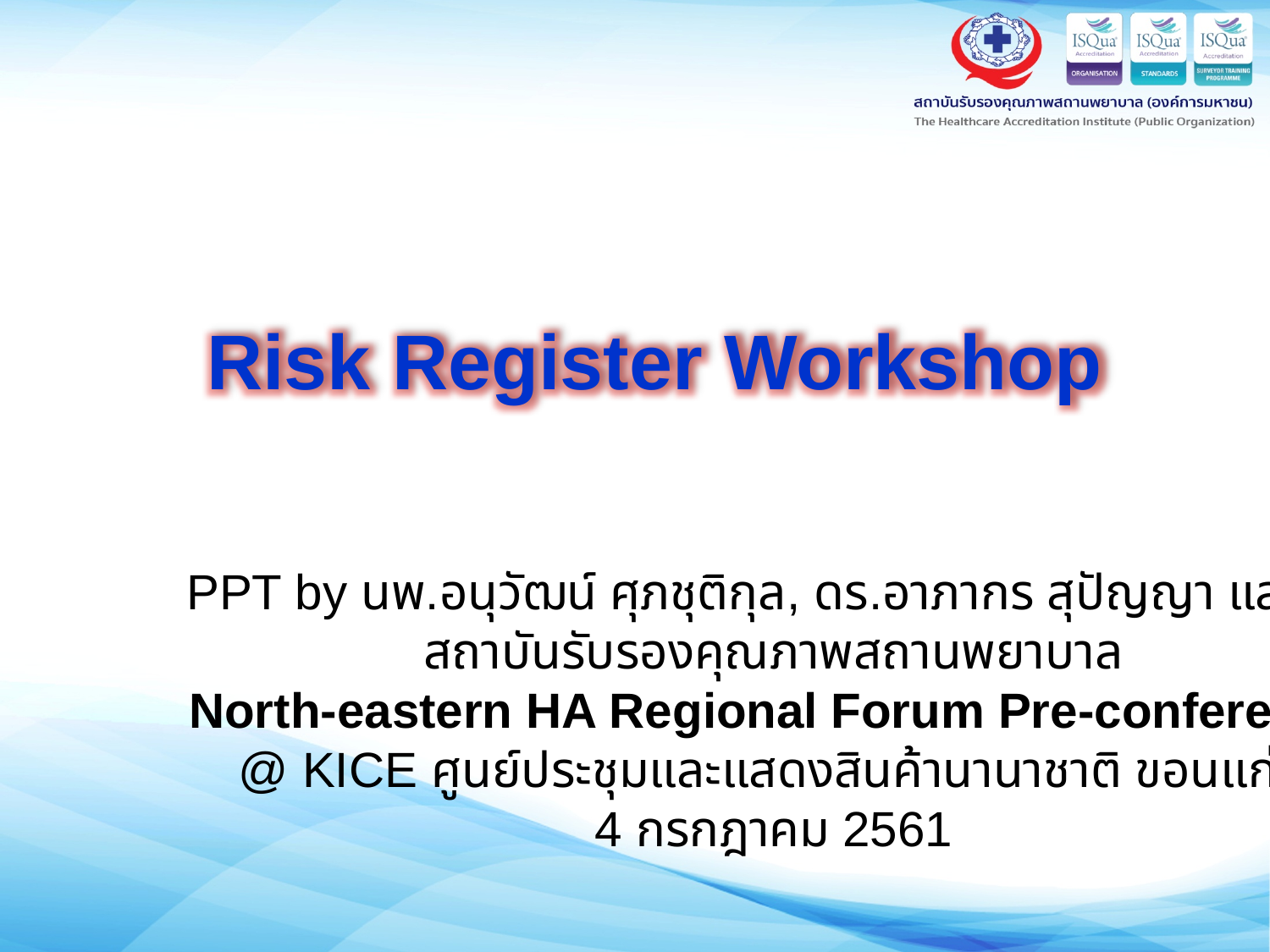

Risk Register Workshop
PPT by นพ.อนุวัฒน์ ศุภชุติกุล, ดร.อาภากร สุปัญญา และทีม
สถาบันรับรองคุณภาพสถานพยาบาล
North-eastern HA Regional Forum Pre-conference
@ KICE ศูนย์ประชุมและแสดงสินค้านานาชาติ ขอนแก่น
4 กรกฎาคม 2561